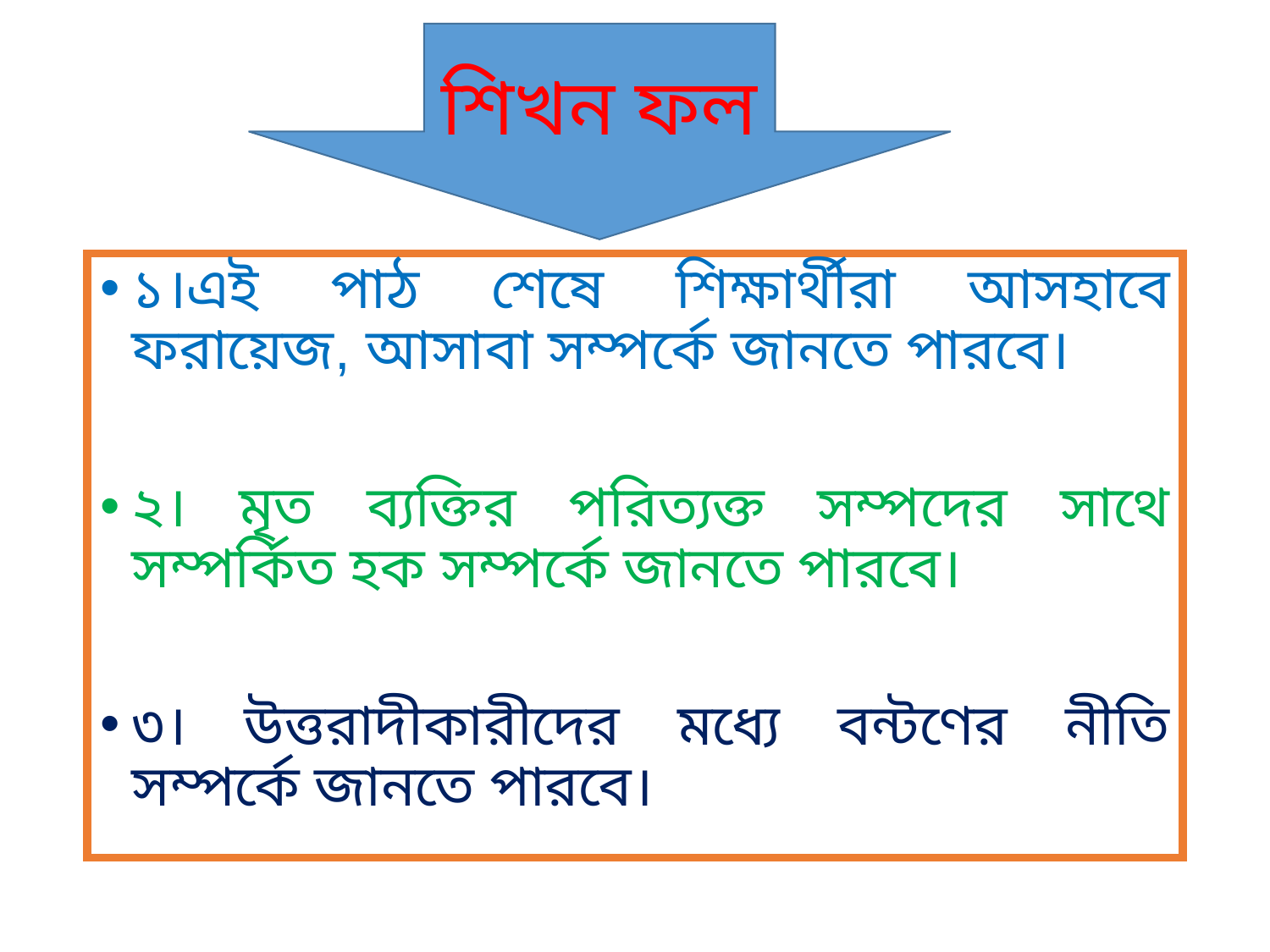

শিখন ফল
১।এই পাঠ শেষে শিক্ষার্থীরা আসহাবে ফরায়েজ, আসাবা সম্পর্কে জানতে পারবে।

২। মৃত ব্যক্তির পরিত্যক্ত সম্পদের সাথে সম্পর্কিত হক সম্পর্কে জানতে পারবে।

৩। উত্তরাদীকারীদের মধ্যে বন্টণের নীতি সম্পর্কে জানতে পারবে।